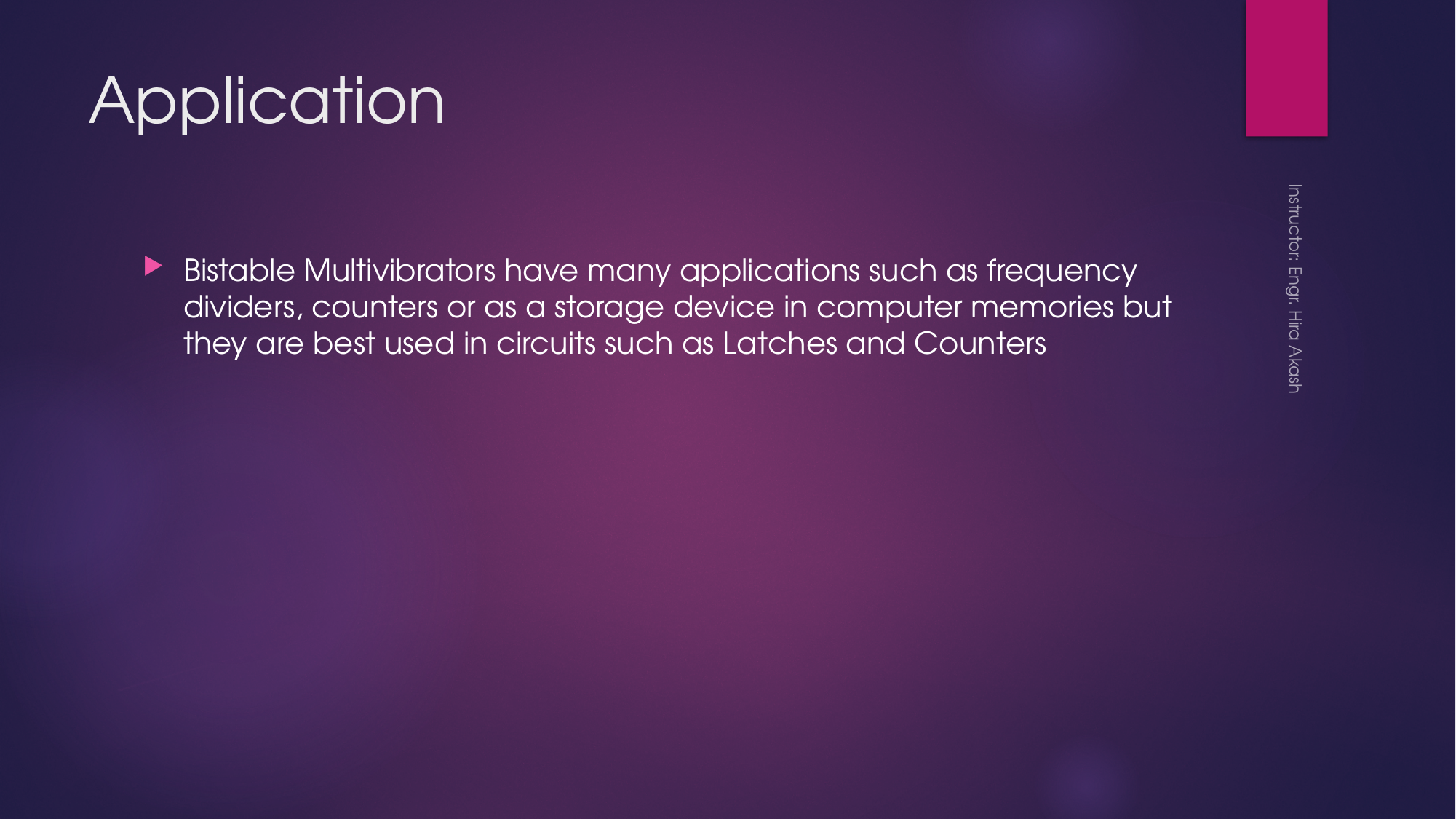

# Application
Bistable Multivibrators have many applications such as frequency dividers, counters or as a storage device in computer memories but they are best used in circuits such as Latches and Counters
Instructor: Engr. Hira Akash